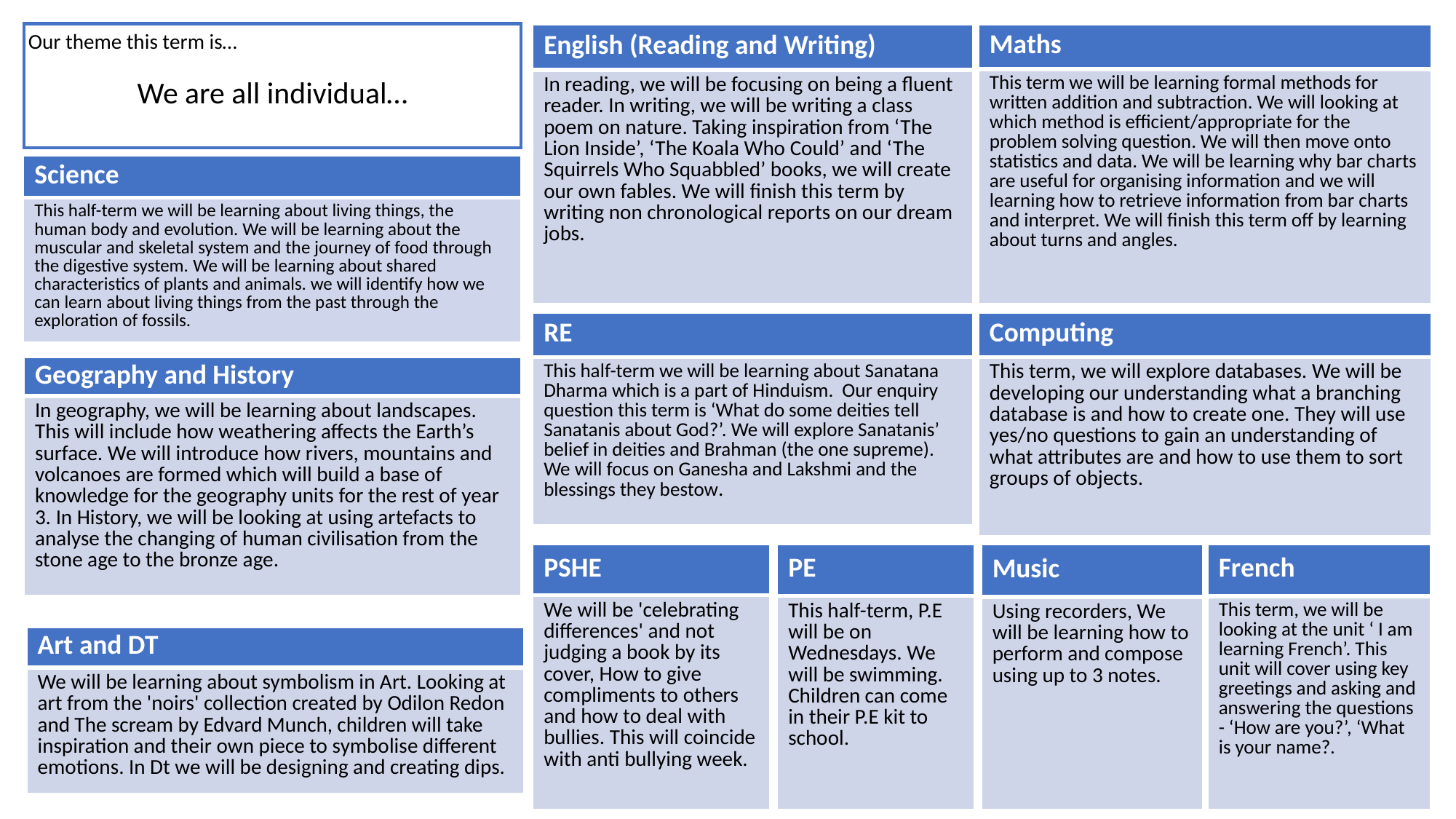

Our theme this term is…

We are all individual…
| Maths |
| --- |
| This term we will be learning formal methods for written addition and subtraction. We will looking at which method is efficient/appropriate for the problem solving question. We will then move onto statistics and data. We will be learning why bar charts are useful for organising information and we will learning how to retrieve information from bar charts and interpret. We will finish this term off by learning about turns and angles. |
| English (Reading and Writing) |
| --- |
| In reading, we will be focusing on being a fluent reader. In writing, we will be writing a class poem on nature. Taking inspiration from ‘The Lion Inside’, ‘The Koala Who Could’ and ‘The Squirrels Who Squabbled’ books, we will create our own fables. We will finish this term by writing non chronological reports on our dream jobs. |
| Science |
| --- |
| This half-term we will be learning about living things, the human body and evolution. We will be learning about the muscular and skeletal system and the journey of food through the digestive system. We will be learning about shared characteristics of plants and animals. we will identify how we can learn about living things from the past through the exploration of fossils. |
| Computing |
| --- |
| This term, we will explore databases. We will be developing our understanding what a branching database is and how to create one. They will use yes/no questions to gain an understanding of what attributes are and how to use them to sort groups of objects. |
| RE |
| --- |
| This half-term we will be learning about Sanatana Dharma which is a part of Hinduism. Our enquiry question this term is ‘What do some deities tell Sanatanis about God?’. We will explore Sanatanis’ belief in deities and Brahman (the one supreme). We will focus on Ganesha and Lakshmi and the blessings they bestow. |
| Geography and History |
| --- |
| In geography, we will be learning about landscapes. This will include how weathering affects the Earth’s surface. We will introduce how rivers, mountains and volcanoes are formed which will build a base of knowledge for the geography units for the rest of year 3. In History, we will be looking at using artefacts to analyse the changing of human civilisation from the stone age to the bronze age. |
| French |
| --- |
| This term, we will be looking at the unit ‘ I am learning French’. This unit will cover using key greetings and asking and answering the questions - ‘How are you?’, ‘What is your name?. |
| PSHE |
| --- |
| We will be 'celebrating differences' and not judging a book by its cover, How to give compliments to others and how to deal with bullies. This will coincide with anti bullying week. |
| PE |
| --- |
| This half-term, P.E will be on Wednesdays. We will be swimming. Children can come in their P.E kit to school. |
| Music |
| --- |
| Using recorders, We will be learning how to perform and compose using up to 3 notes. |
| Art and DT |
| --- |
| We will be learning about symbolism in Art. Looking at art from the 'noirs' collection created by Odilon Redon and The scream by Edvard Munch, children will take inspiration and their own piece to symbolise different emotions. In Dt we will be designing and creating dips. |